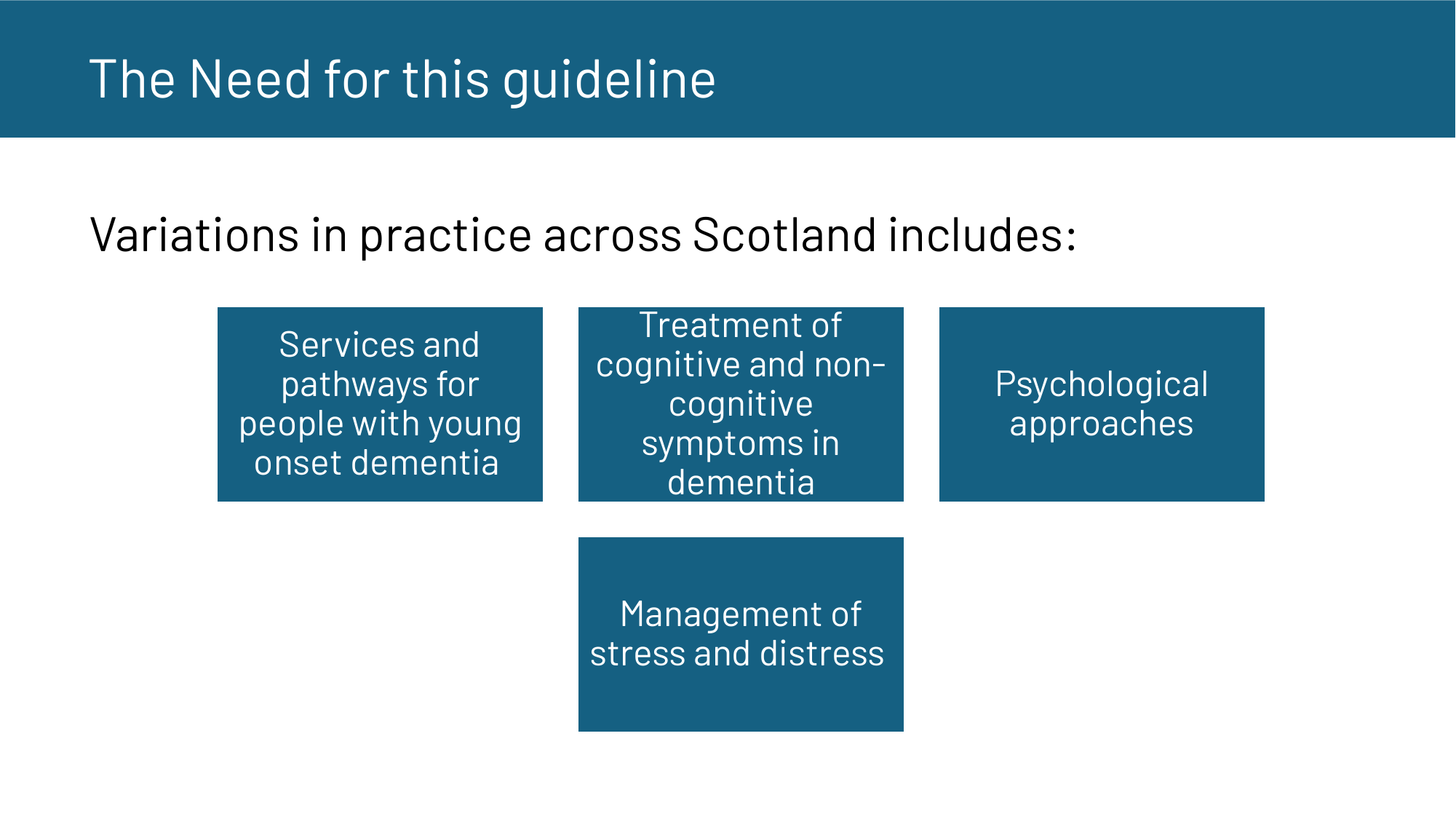

# The Need for this guideline
Variations in practice across Scotland includes:
Services and pathways for people with young onset dementia
Treatment of cognitive and non-cognitive symptoms in dementia
Psychological approaches
Management of stress and distress